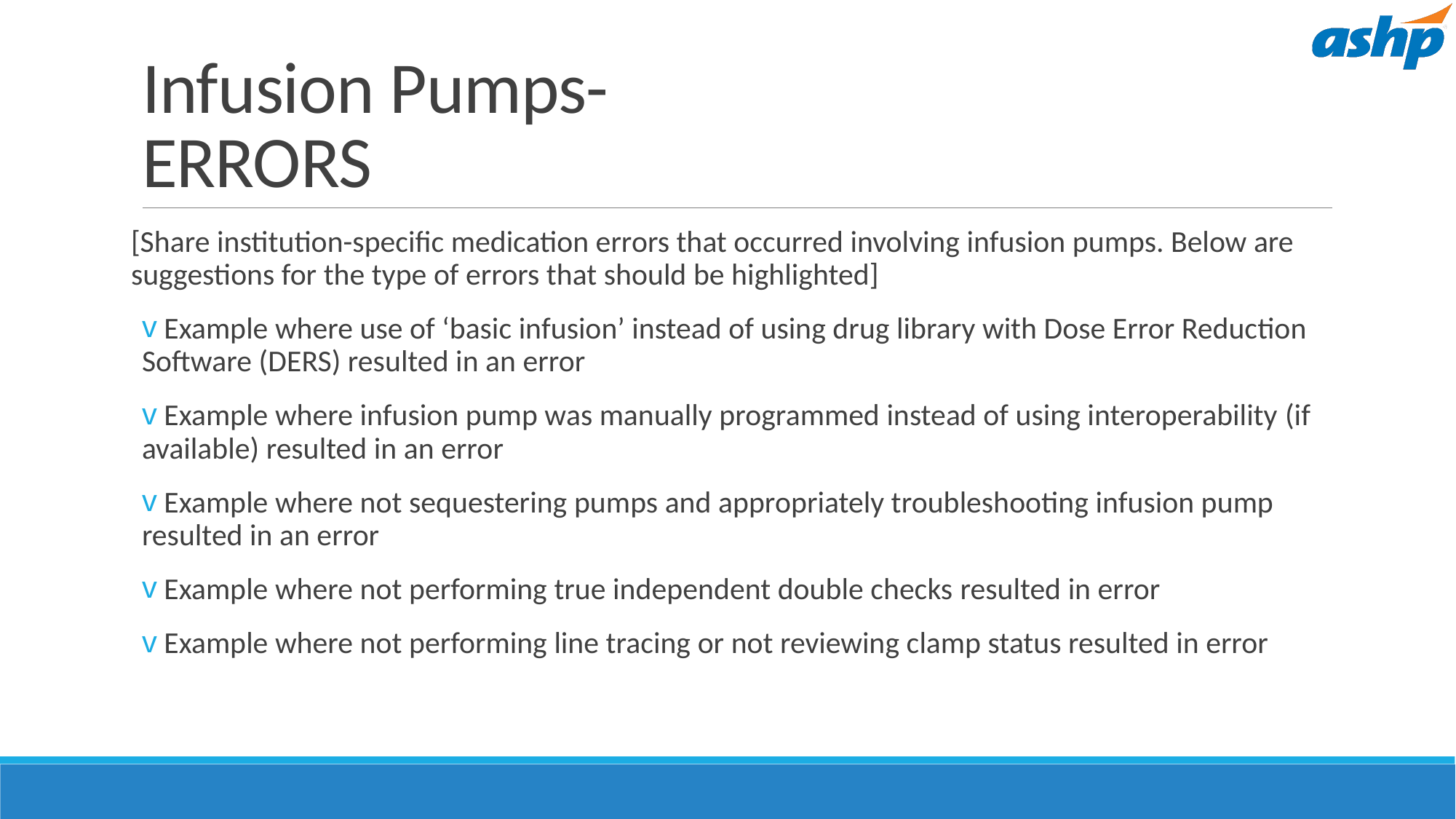

# Infusion Pumps- ERRORS
[Share institution-specific medication errors that occurred involving infusion pumps. Below are suggestions for the type of errors that should be highlighted]
 Example where use of ‘basic infusion’ instead of using drug library with Dose Error Reduction Software (DERS) resulted in an error
 Example where infusion pump was manually programmed instead of using interoperability (if available) resulted in an error
 Example where not sequestering pumps and appropriately troubleshooting infusion pump resulted in an error
 Example where not performing true independent double checks resulted in error
 Example where not performing line tracing or not reviewing clamp status resulted in error